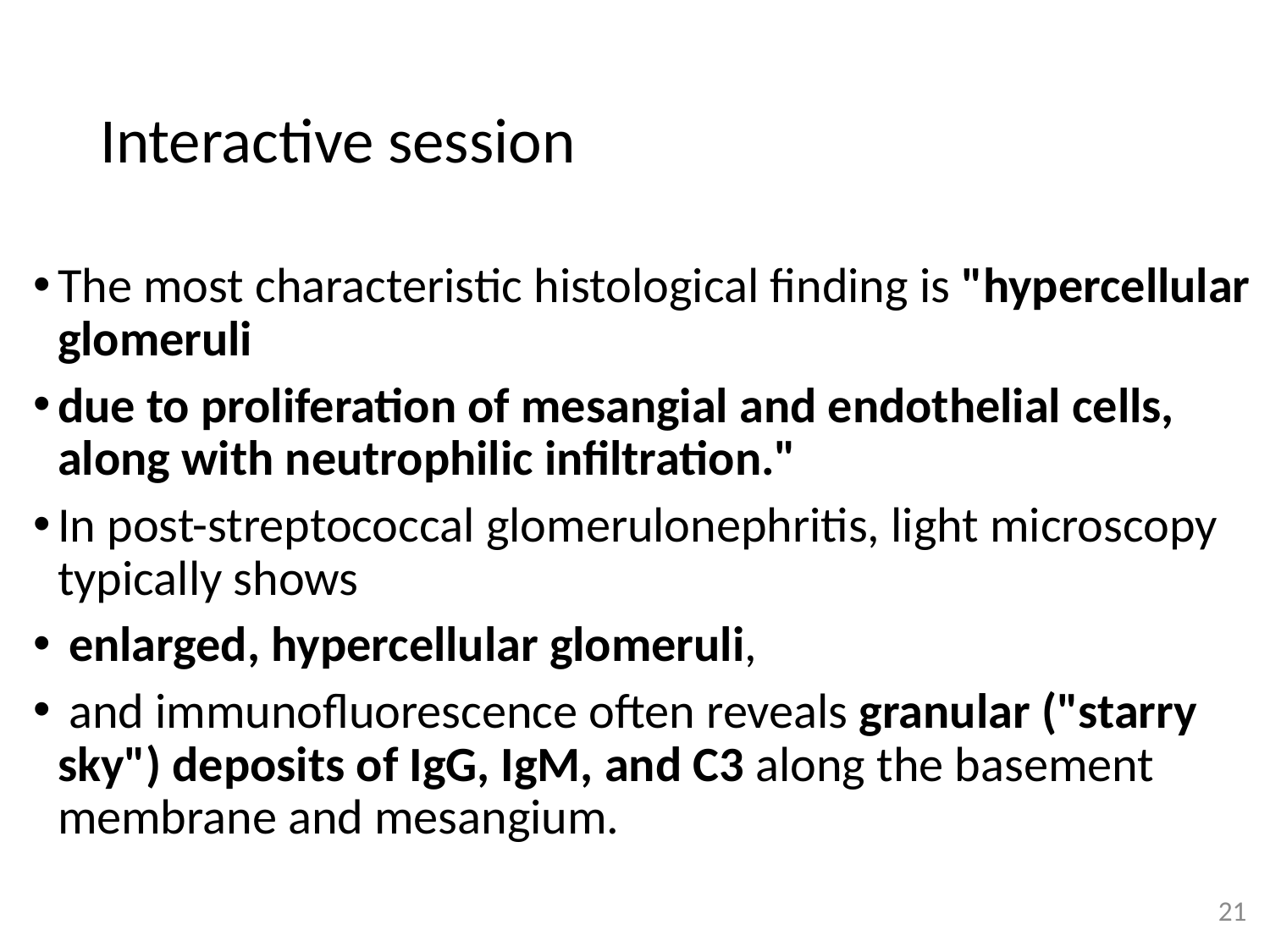

# Interactive session
The most characteristic histological finding is "hypercellular glomeruli
due to proliferation of mesangial and endothelial cells, along with neutrophilic infiltration."
In post-streptococcal glomerulonephritis, light microscopy typically shows
 enlarged, hypercellular glomeruli,
 and immunofluorescence often reveals granular ("starry sky") deposits of IgG, IgM, and C3 along the basement membrane and mesangium.

21